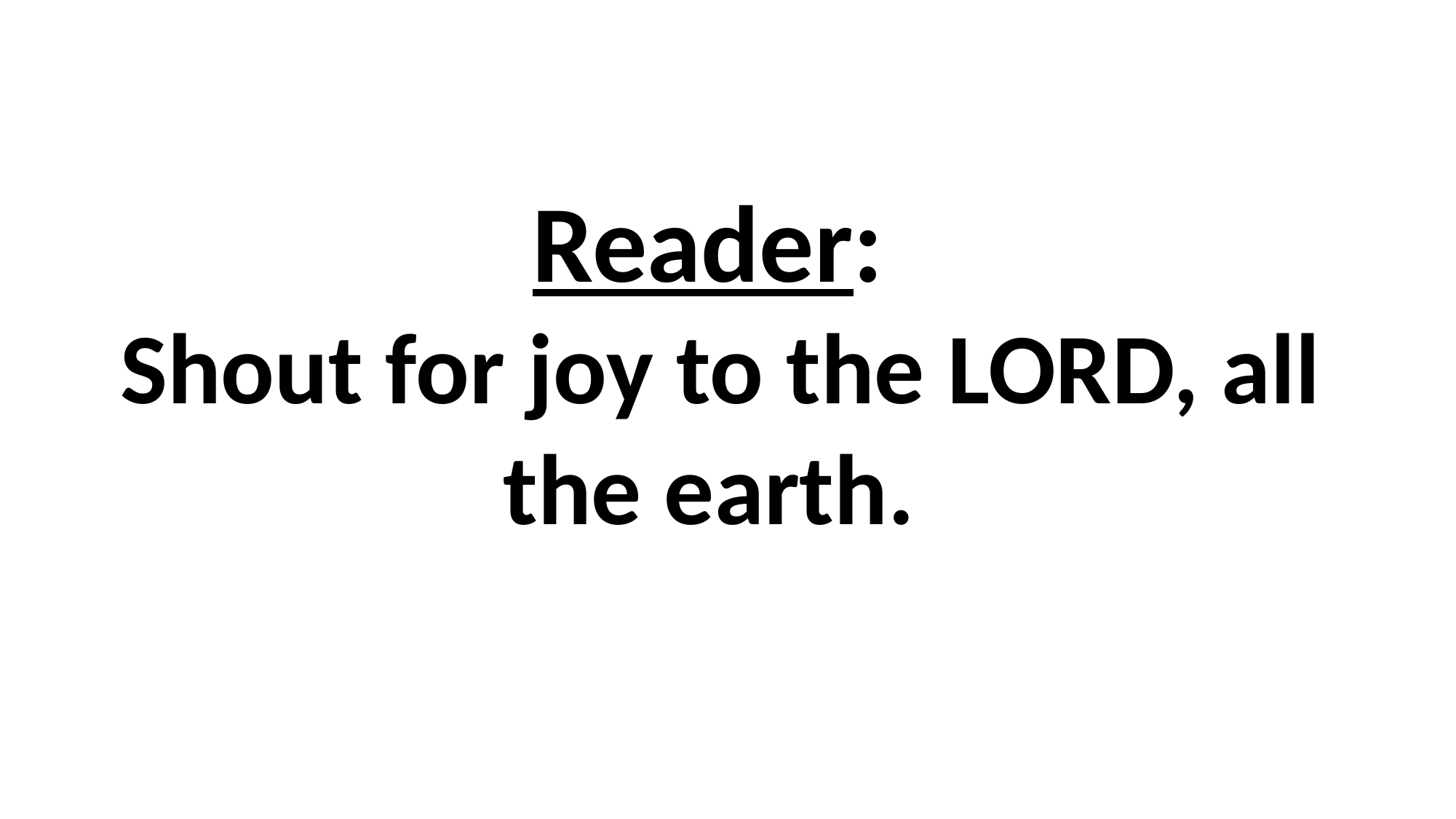

# Reader: Shout for joy to the LORD, all the earth.